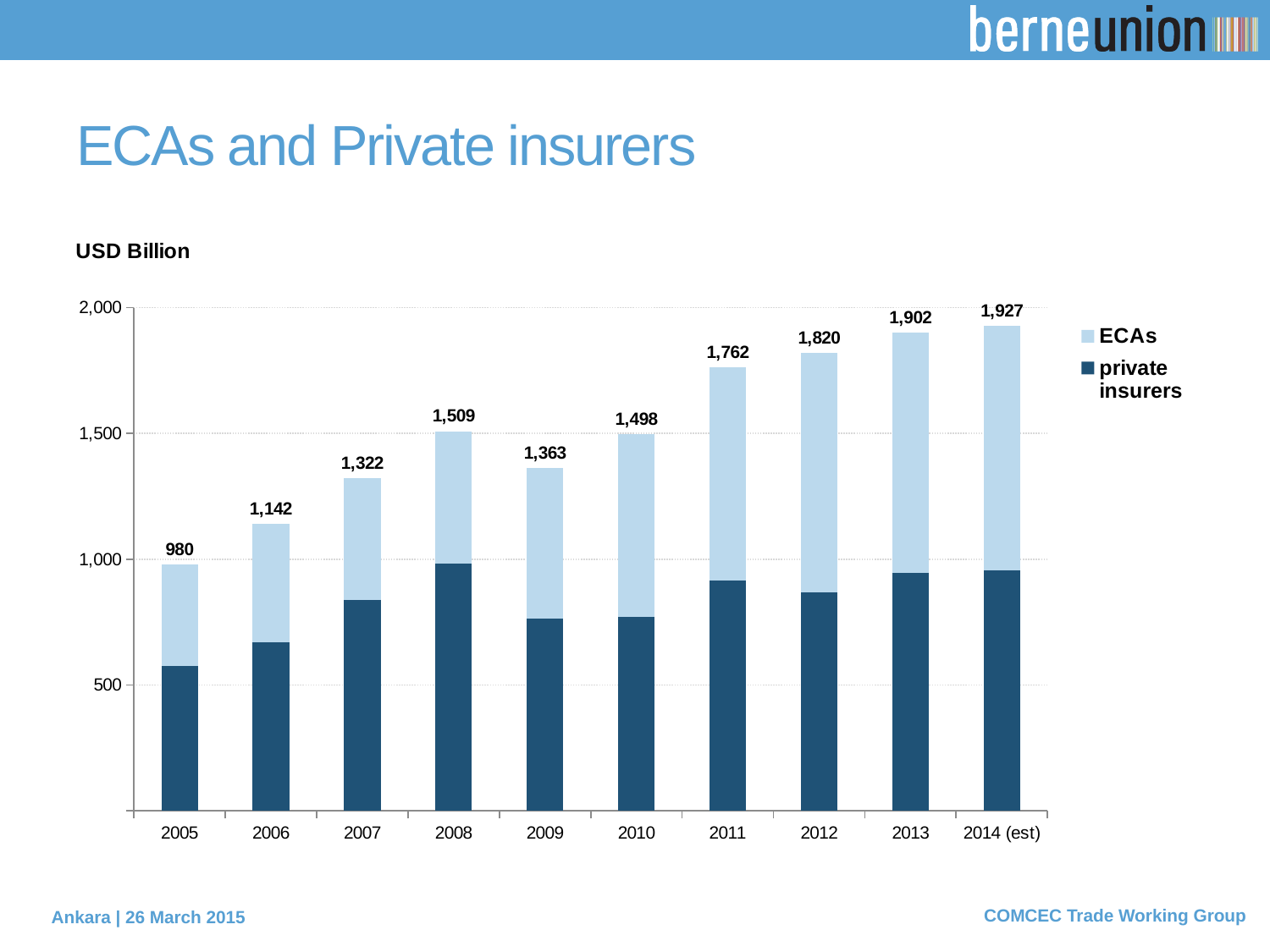

# ECAs and Private insurers

### Chart

| Category | private insurers | ECAs | Total |
|---|---|---|---|
| 2005 | 575623.1000000001 | 404332.6 | 979955.7000000001 |
| 2006 | 669871.2 | 472197.1 | 1142068.2999999998 |
| 2007 | 837411.5000000001 | 484386.4999999999 | 1321798.0 |
| 2008 | 983804.4999999999 | 525193.9 | 1508998.4 |
| 2009 | 764548.7999999999 | 597985.3999999999 | 1362534.1999999997 |
| 2010 | 769295.9 | 728363.2999999999 | 1497659.2 |
| 2011 | 915082.9 | 846899.7999999997 | 1761982.6999999997 |
| 2012 | 870028.1000000001 | 950361.0999999999 | 1820389.2 |
| 2013 | 944268.6000000002 | 957491.5 | 1901760.1 |
| 2014 (est) | 956732.6766195486 | 970753.161246431 | 1927485.8378659794 |
COMCEC Trade Working Group
Ankara | 26 March 2015